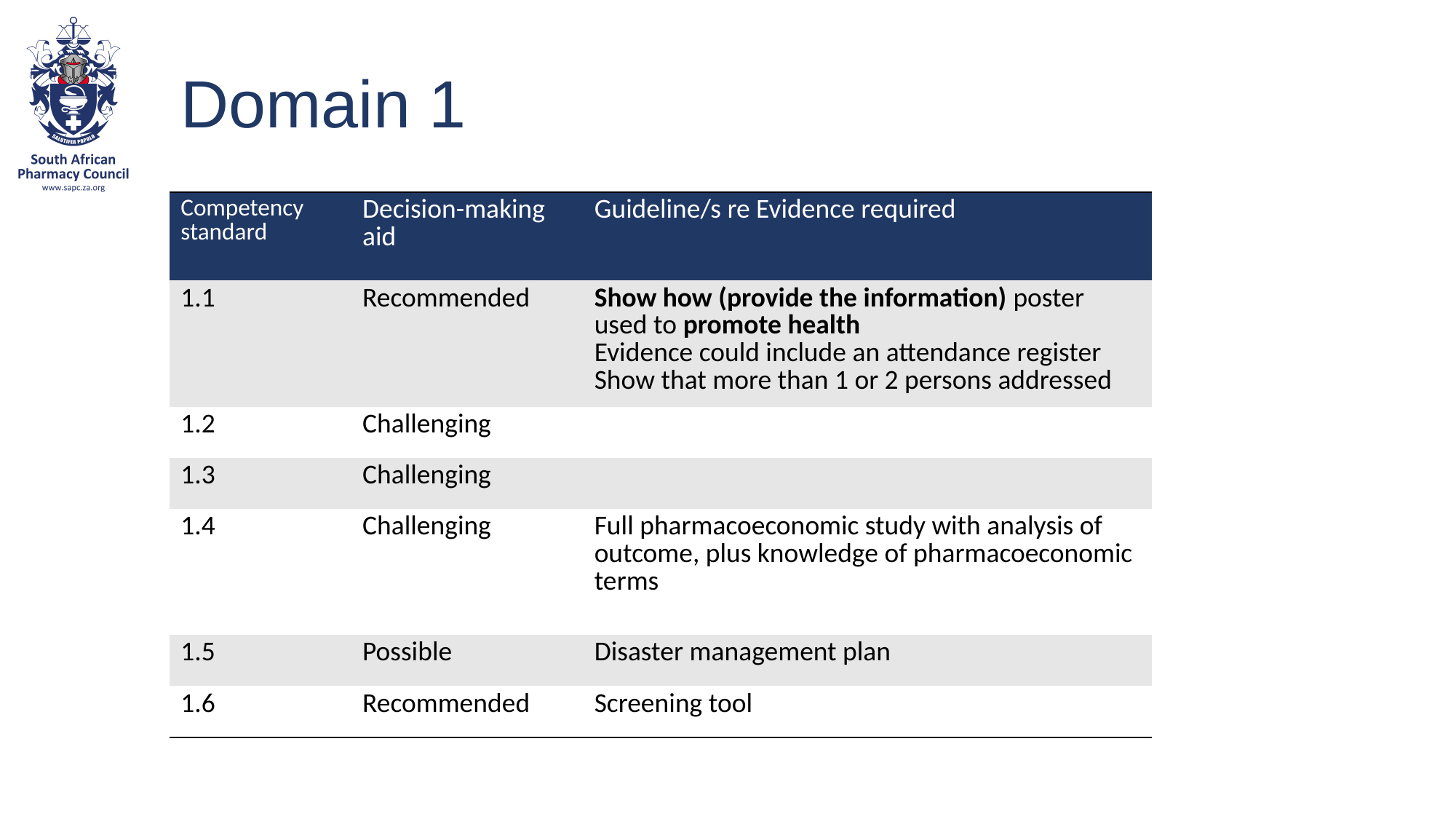

# Domain 1
| Competency standard | Decision-making aid | Guideline/s re Evidence required |
| --- | --- | --- |
| 1.1 | Recommended | Show how (provide the information) poster used to promote health Evidence could include an attendance register Show that more than 1 or 2 persons addressed |
| 1.2 | Challenging |  |
| 1.3 | Challenging |  |
| 1.4 | Challenging | Full pharmacoeconomic study with analysis of outcome, plus knowledge of pharmacoeconomic terms |
| 1.5 | Possible | Disaster management plan |
| 1.6 | Recommended | Screening tool |